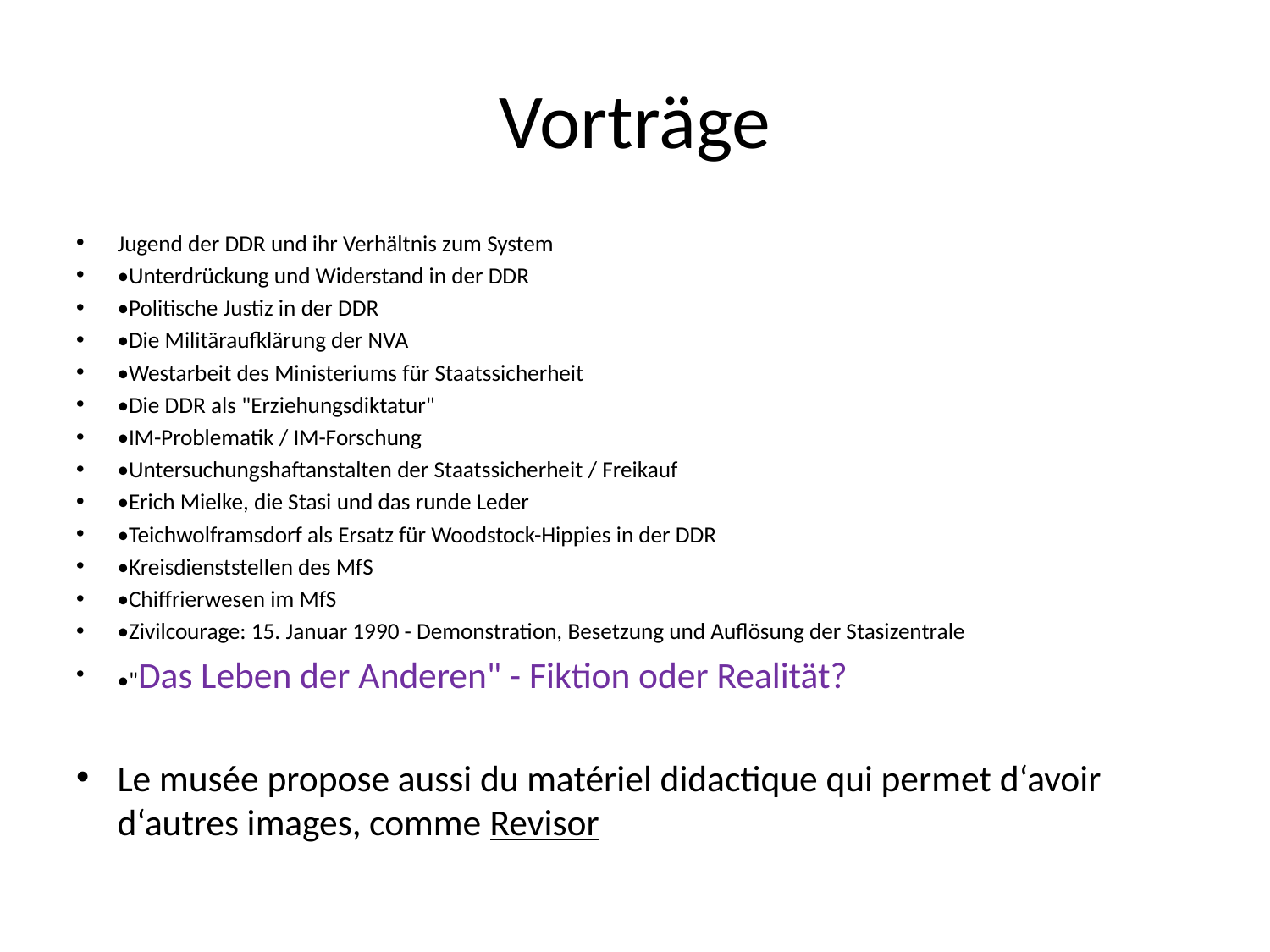

# Vorträge
Jugend der DDR und ihr Verhältnis zum System
•Unterdrückung und Widerstand in der DDR
•Politische Justiz in der DDR
•Die Militäraufklärung der NVA
•Westarbeit des Ministeriums für Staatssicherheit
•Die DDR als "Erziehungsdiktatur"
•IM-Problematik / IM-Forschung
•Untersuchungshaftanstalten der Staatssicherheit / Freikauf
•Erich Mielke, die Stasi und das runde Leder
•Teichwolframsdorf als Ersatz für Woodstock-Hippies in der DDR
•Kreisdienststellen des MfS
•Chiffrierwesen im MfS
•Zivilcourage: 15. Januar 1990 - Demonstration, Besetzung und Auflösung der Stasizentrale
•"Das Leben der Anderen" - Fiktion oder Realität?

Le musée propose aussi du matériel didactique qui permet d‘avoir d‘autres images, comme Revisor